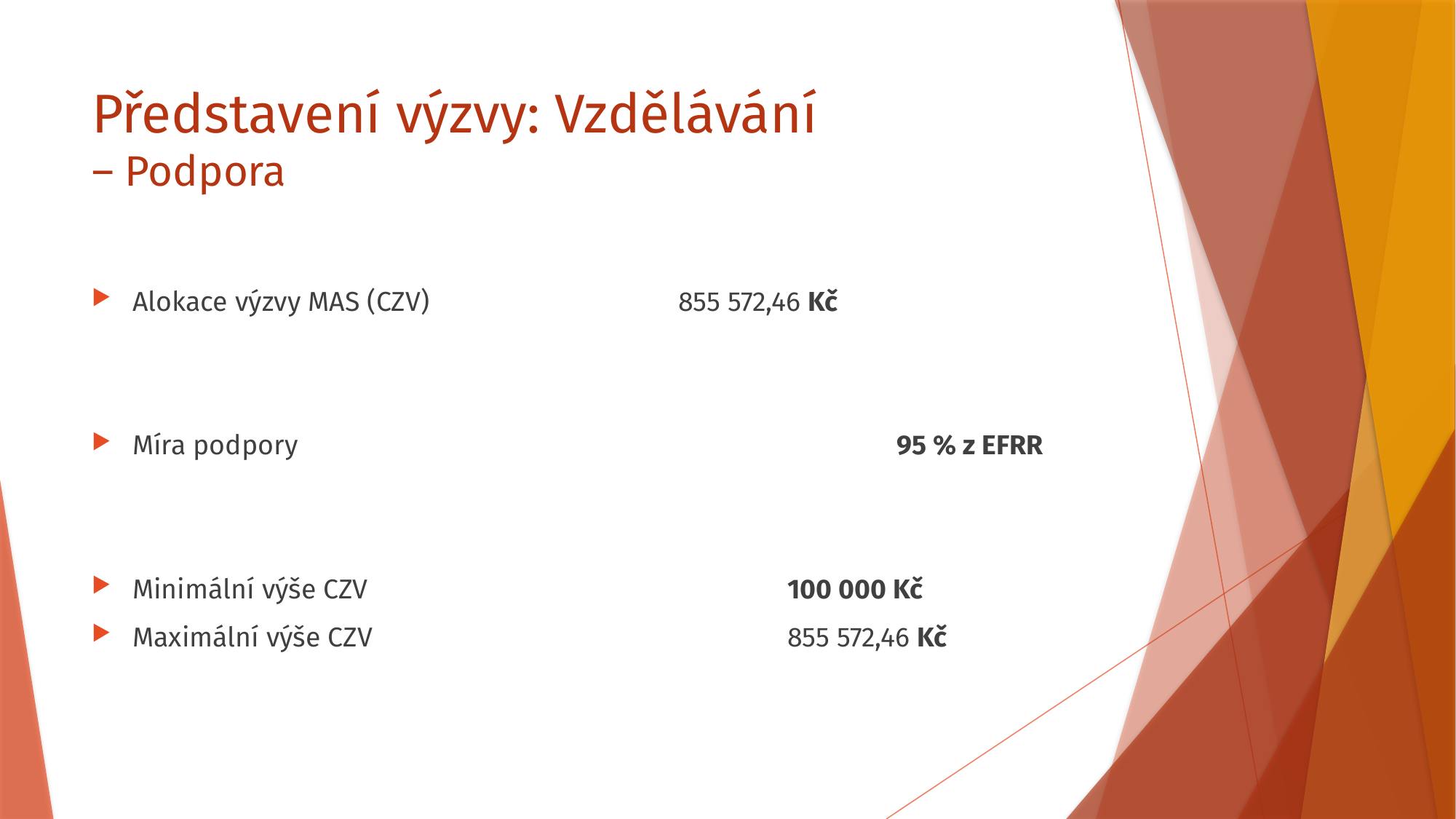

# Představení výzvy: Vzdělávání – Podpora

Alokace výzvy MAS (CZV)     		855 572,46 Kč

Míra podpory 						95 % z EFRR

Minimální výše CZV				100 000 Kč
Maximální výše CZV				855 572,46 Kč